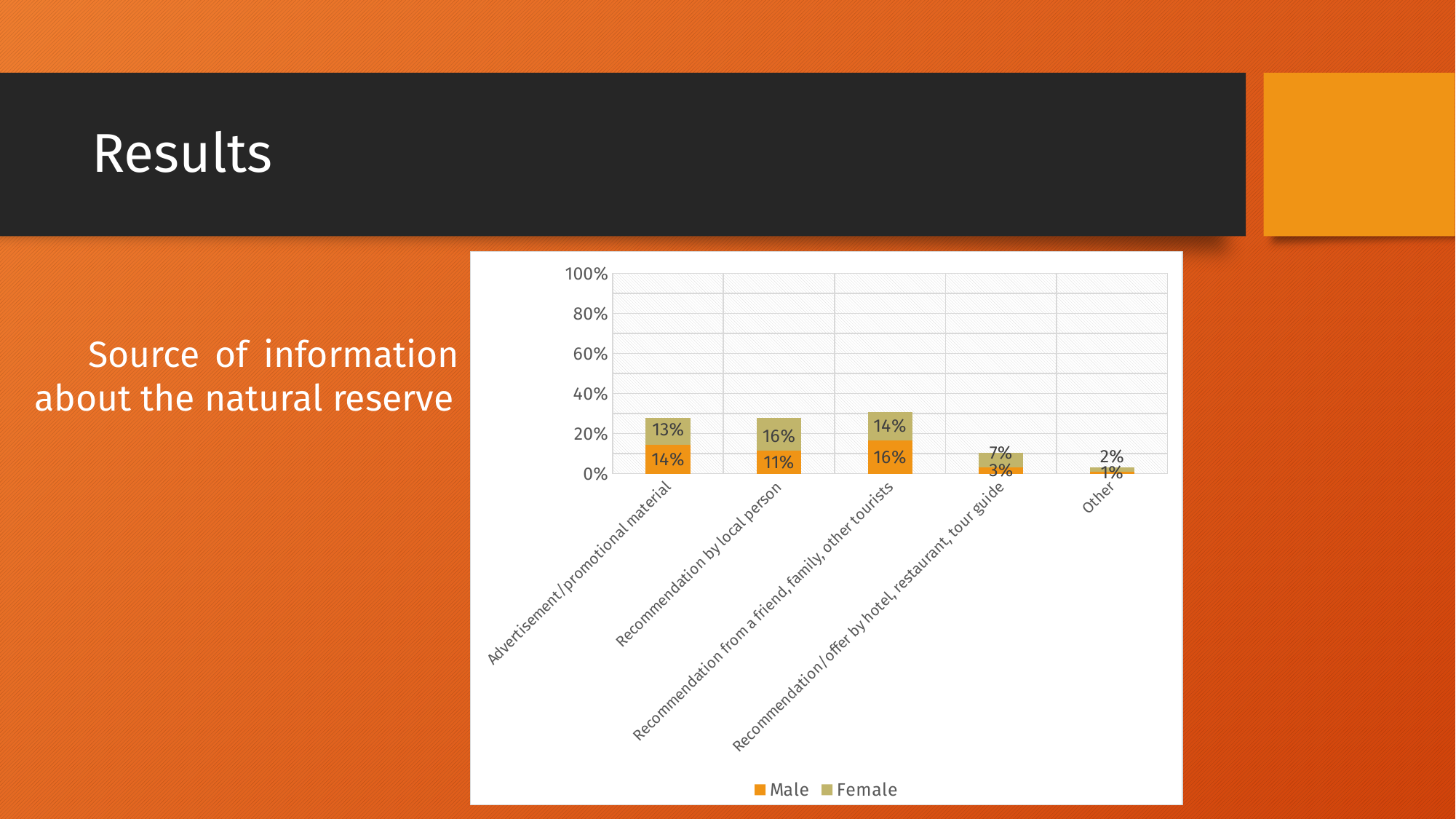

# Results

### Chart

| Category | Male | Female |
|---|---|---|
| Advertisement/promotional material | 0.14432989690721648 | 0.13402061855670103 |
| Recommendation by local person | 0.1134020618556701 | 0.16494845360824742 |
| Recommendation from a friend, family, other tourists | 0.16494845360824742 | 0.14432989690721648 |
| Recommendation/offer by hotel, restaurant, tour guide | 0.030927835051546393 | 0.07216494845360824 |
| Other | 0.010309278350515464 | 0.020618556701030927 |
Source of information about the natural reserve